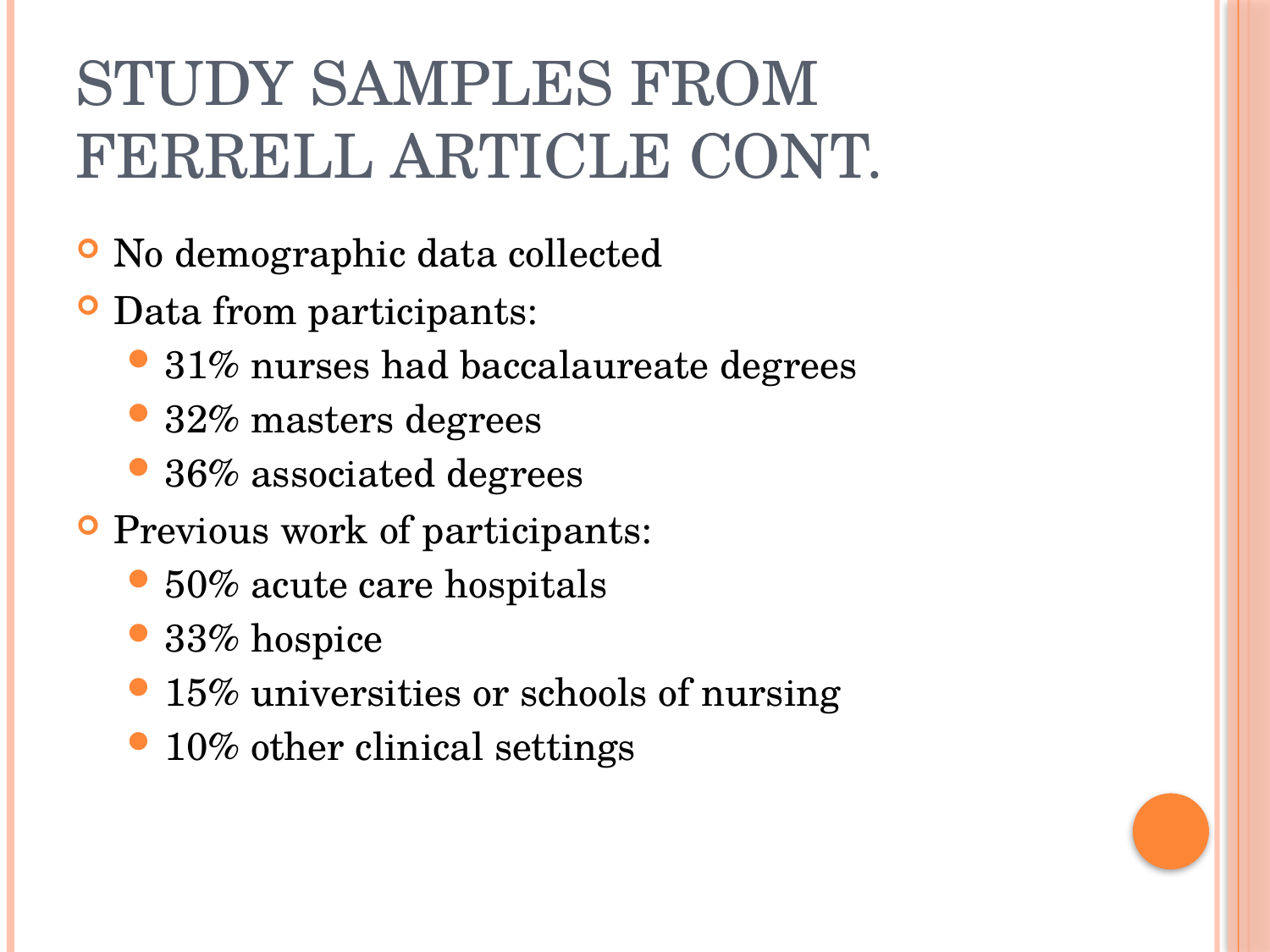

# Study Samples from Ferrell article cont.
No demographic data collected
Data from participants:
31% nurses had baccalaureate degrees
32% masters degrees
36% associated degrees
Previous work of participants:
50% acute care hospitals
33% hospice
15% universities or schools of nursing
10% other clinical settings